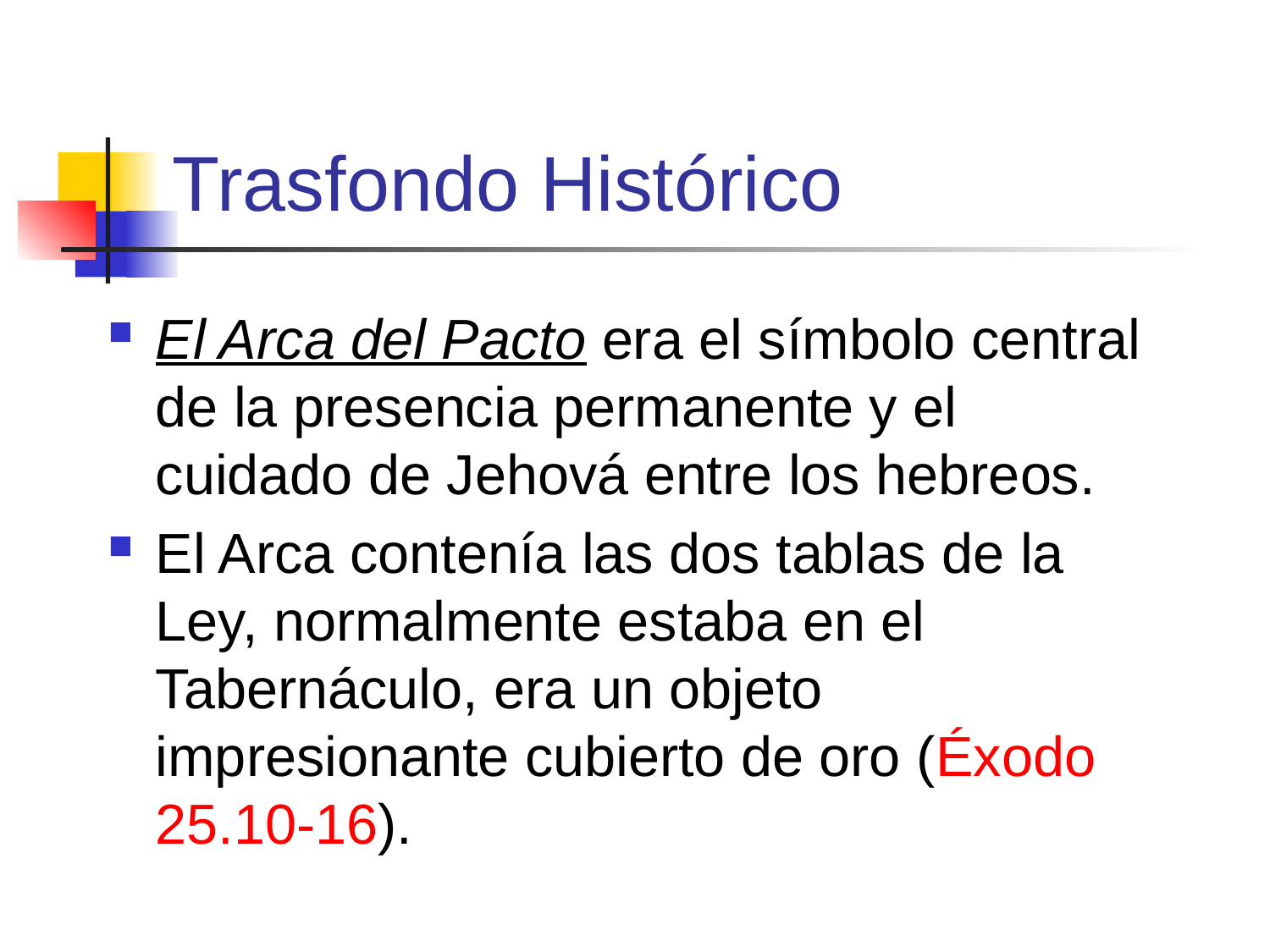

# Trasfondo Histórico
El Arca del Pacto era el símbolo central de la presencia permanente y el cuidado de Jehová entre los hebreos.
El Arca contenía las dos tablas de la Ley, normalmente estaba en el Tabernáculo, era un objeto impresionante cubierto de oro (Éxodo 25.10-16).